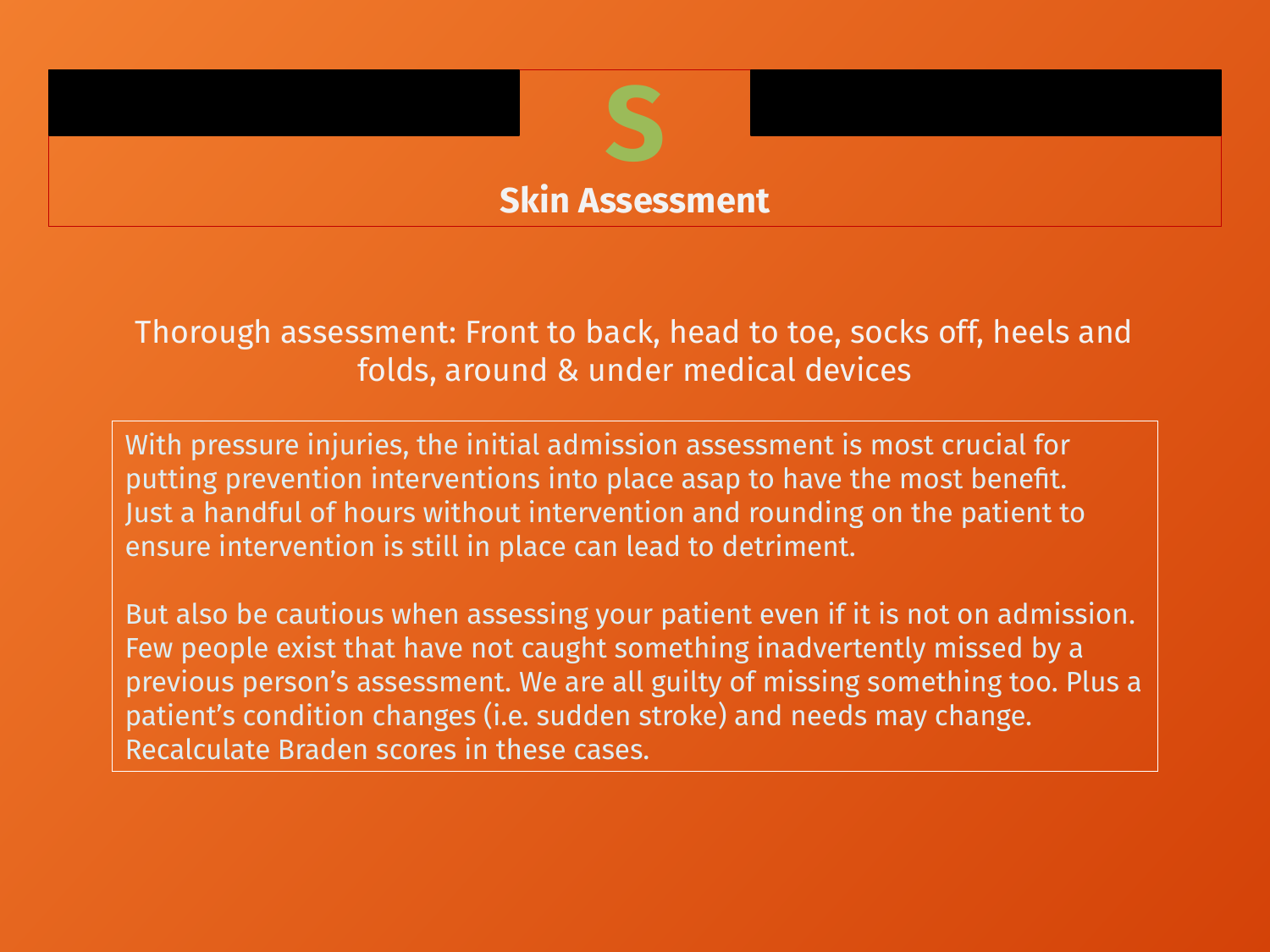

S

Skin Assessment

Thorough assessment: Front to back, head to toe, socks off, heels and folds, around & under medical devices
With pressure injuries, the initial admission assessment is most crucial for putting prevention interventions into place asap to have the most benefit.
Just a handful of hours without intervention and rounding on the patient to ensure intervention is still in place can lead to detriment.

But also be cautious when assessing your patient even if it is not on admission. Few people exist that have not caught something inadvertently missed by a previous person’s assessment. We are all guilty of missing something too. Plus a patient’s condition changes (i.e. sudden stroke) and needs may change. Recalculate Braden scores in these cases.